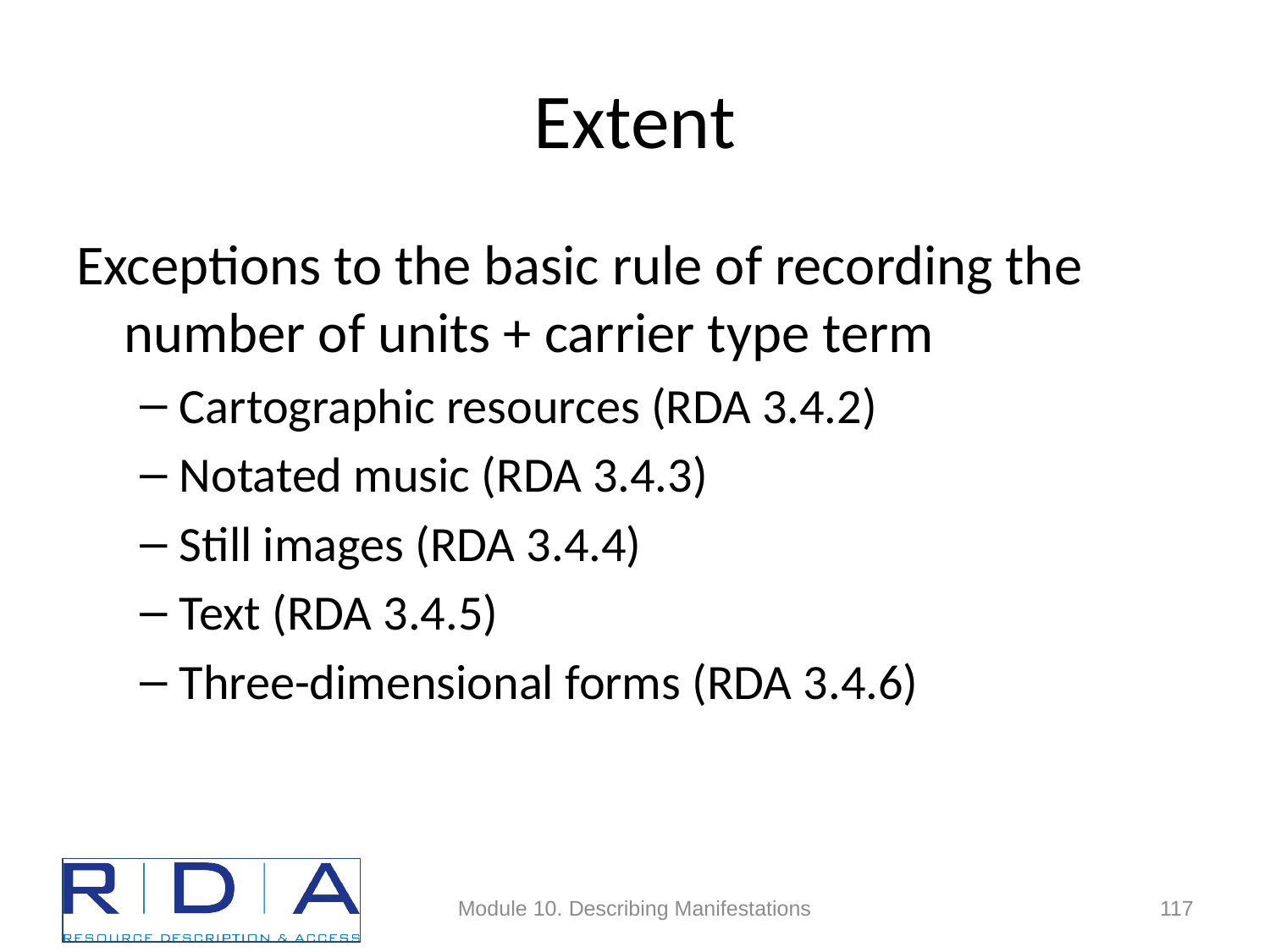

# Extent
Exceptions to the basic rule of recording the number of units + carrier type term
Cartographic resources (RDA 3.4.2)
Notated music (RDA 3.4.3)
Still images (RDA 3.4.4)
Text (RDA 3.4.5)
Three-dimensional forms (RDA 3.4.6)
Module 10. Describing Manifestations
117